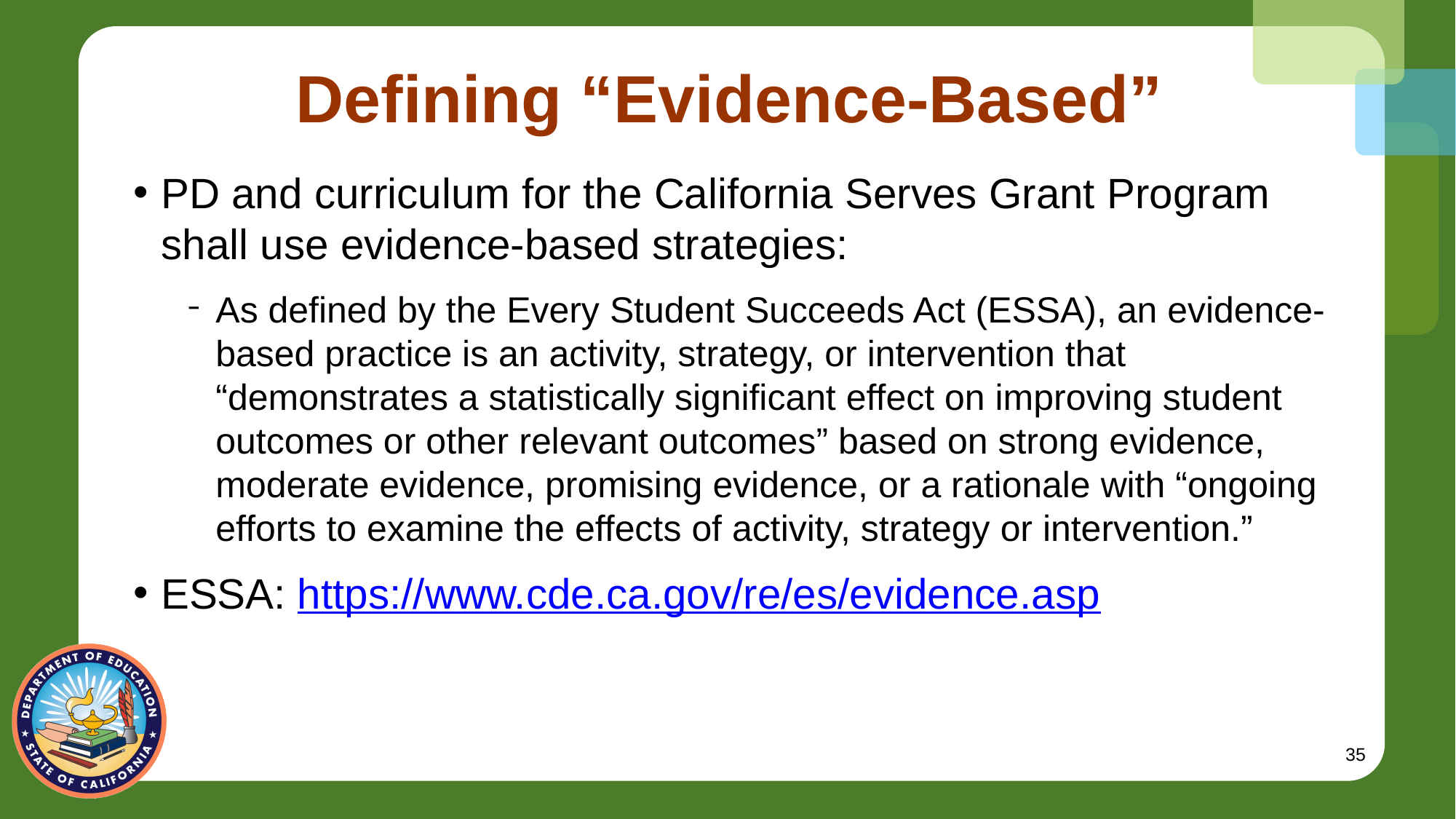

# Defining “Evidence-Based”
PD and curriculum for the California Serves Grant Program shall use evidence-based strategies:
As defined by the Every Student Succeeds Act (ESSA), an evidence-based practice is an activity, strategy, or intervention that “demonstrates a statistically significant effect on improving student outcomes or other relevant outcomes” based on strong evidence, moderate evidence, promising evidence, or a rationale with “ongoing efforts to examine the effects of activity, strategy or intervention.”
ESSA: https://www.cde.ca.gov/re/es/evidence.asp

35